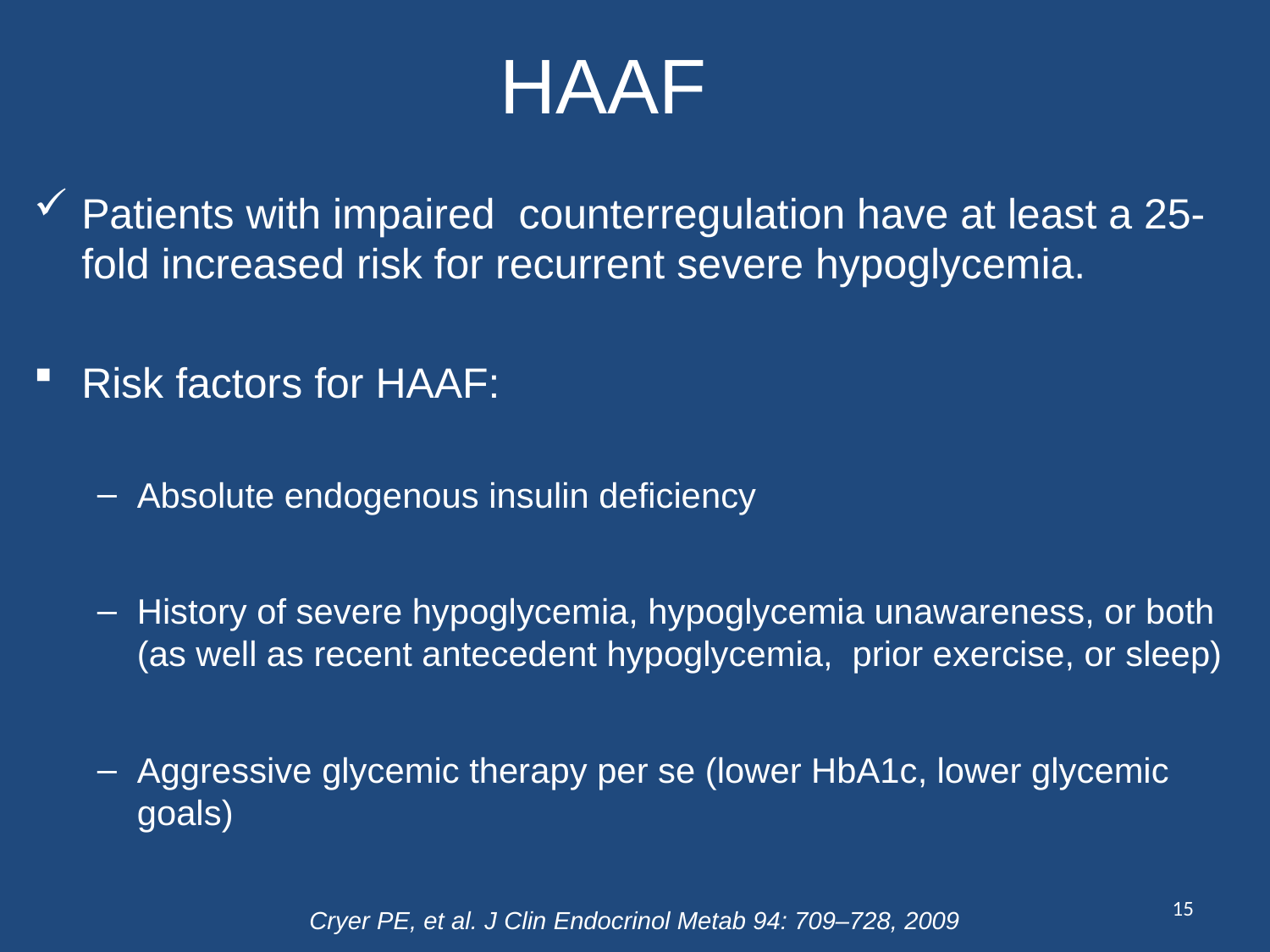

# HAAF
Patients with impaired  counterregulation have at least a 25-fold increased risk for recurrent severe hypoglycemia.

Risk factors for HAAF:

Absolute endogenous insulin deficiency

History of severe hypoglycemia, hypoglycemia unawareness, or both (as well as recent antecedent hypoglycemia,  prior exercise, or sleep)

Aggressive glycemic therapy per se (lower HbA1c, lower glycemic goals)

15
Cryer PE, et al. J Clin Endocrinol Metab 94: 709–728, 2009